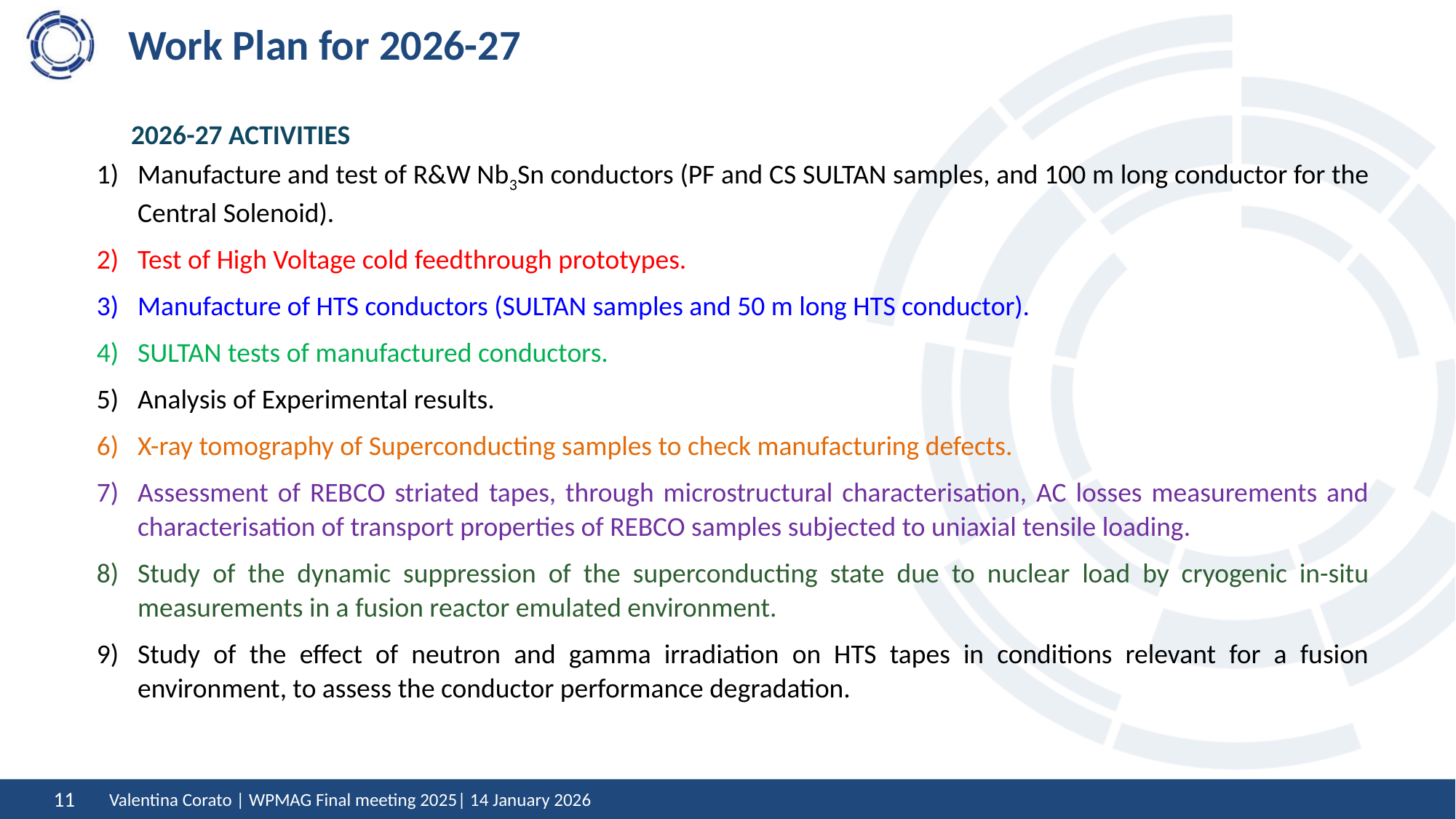

# Work Plan for 2026-27
2026-27 Activities
Manufacture and test of R&W Nb3Sn conductors (PF and CS SULTAN samples, and 100 m long conductor for the Central Solenoid).
Test of High Voltage cold feedthrough prototypes.
Manufacture of HTS conductors (SULTAN samples and 50 m long HTS conductor).
SULTAN tests of manufactured conductors.
Analysis of Experimental results.
X-ray tomography of Superconducting samples to check manufacturing defects.
Assessment of REBCO striated tapes, through microstructural characterisation, AC losses measurements and characterisation of transport properties of REBCO samples subjected to uniaxial tensile loading.
Study of the dynamic suppression of the superconducting state due to nuclear load by cryogenic in-situ measurements in a fusion reactor emulated environment.
Study of the effect of neutron and gamma irradiation on HTS tapes in conditions relevant for a fusion environment, to assess the conductor performance degradation.
Valentina Corato | WPMAG Final meeting 2025| 14 January 2026
11